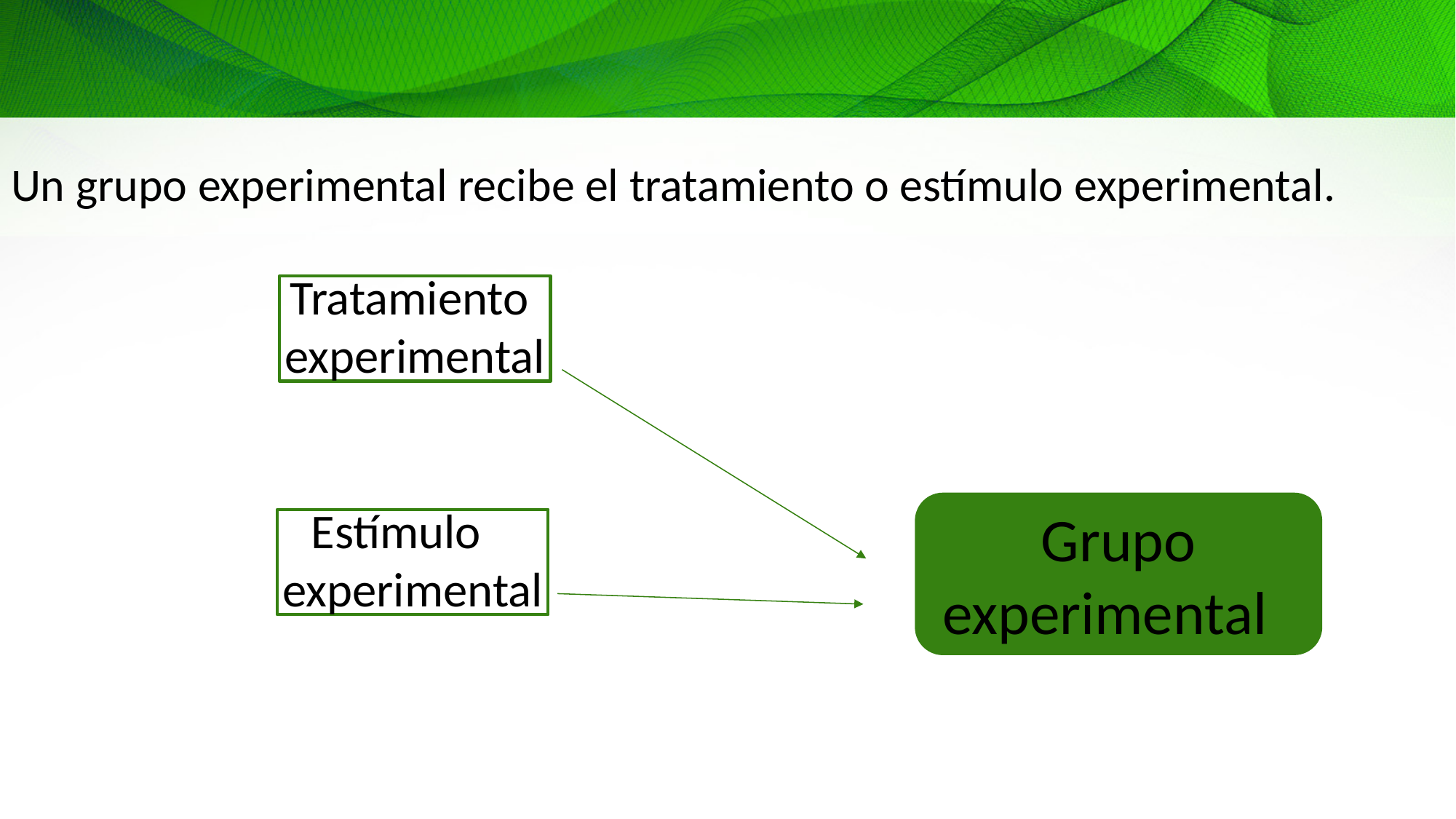

Un grupo experimental recibe el tratamiento o estímulo experimental.

Tratamiento
experimental

Grupo experimental
Estímulo
experimental